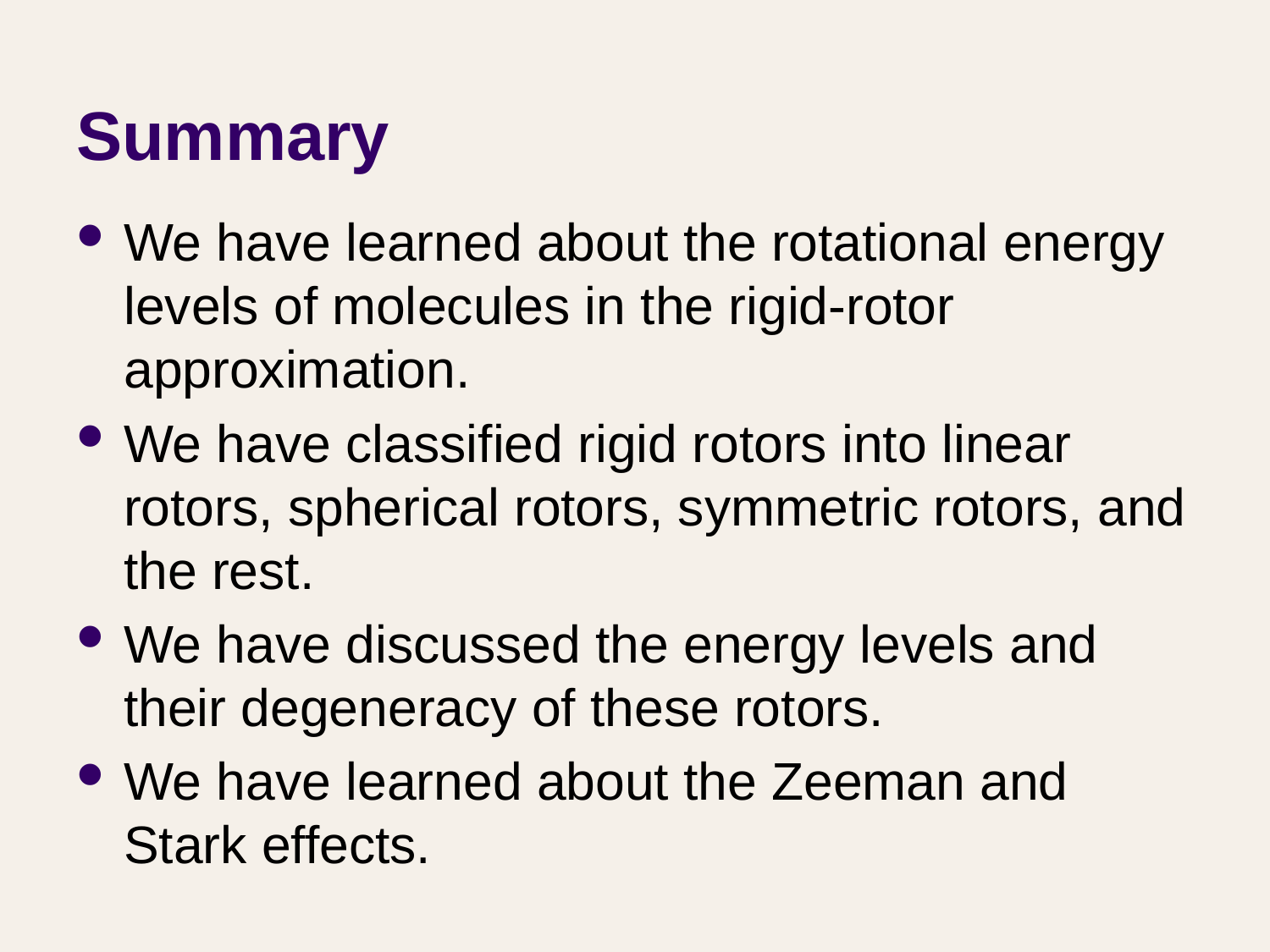

# Summary
We have learned about the rotational energy levels of molecules in the rigid-rotor approximation.
We have classified rigid rotors into linear rotors, spherical rotors, symmetric rotors, and the rest.
We have discussed the energy levels and their degeneracy of these rotors.
We have learned about the Zeeman and Stark effects.